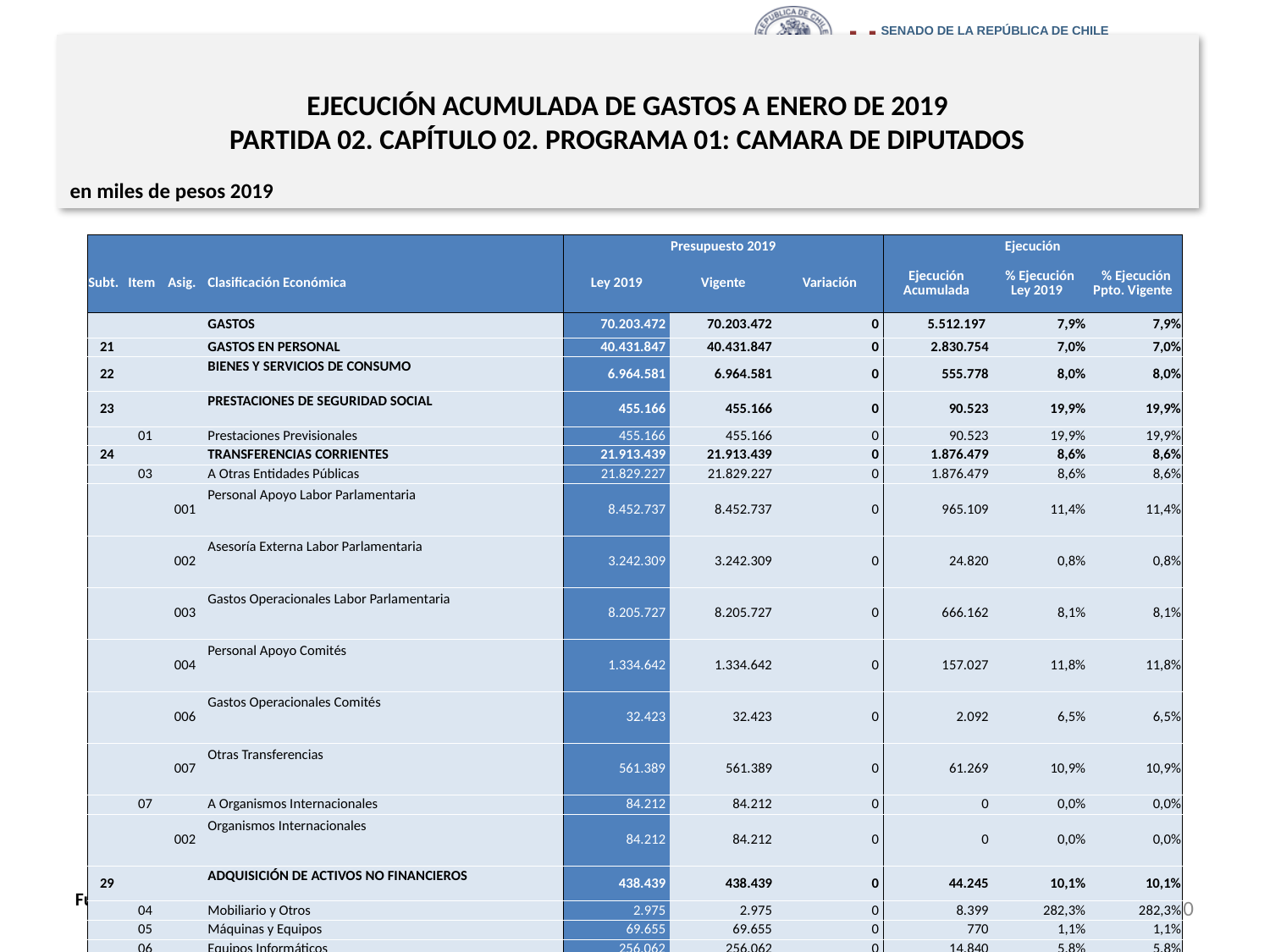

# EJECUCIÓN ACUMULADA DE GASTOS A ENERO DE 2019 PARTIDA 02. CAPÍTULO 02. PROGRAMA 01: CAMARA DE DIPUTADOS
en miles de pesos 2019
|  |  |  |  | Presupuesto 2019 |  |  | Ejecución |  |  |
| --- | --- | --- | --- | --- | --- | --- | --- | --- | --- |
| Subt. | Item | Asig. | Clasificación Económica | Ley 2019 | Vigente | Variación | Ejecución Acumulada | % Ejecución Ley 2019 | % Ejecución Ppto. Vigente |
|  |  |  | GASTOS | 70.203.472 | 70.203.472 | 0 | 5.512.197 | 7,9% | 7,9% |
| 21 |  |  | GASTOS EN PERSONAL | 40.431.847 | 40.431.847 | 0 | 2.830.754 | 7,0% | 7,0% |
| 22 |  |  | BIENES Y SERVICIOS DE CONSUMO | 6.964.581 | 6.964.581 | 0 | 555.778 | 8,0% | 8,0% |
| 23 |  |  | PRESTACIONES DE SEGURIDAD SOCIAL | 455.166 | 455.166 | 0 | 90.523 | 19,9% | 19,9% |
|  | 01 |  | Prestaciones Previsionales | 455.166 | 455.166 | 0 | 90.523 | 19,9% | 19,9% |
| 24 |  |  | TRANSFERENCIAS CORRIENTES | 21.913.439 | 21.913.439 | 0 | 1.876.479 | 8,6% | 8,6% |
|  | 03 |  | A Otras Entidades Públicas | 21.829.227 | 21.829.227 | 0 | 1.876.479 | 8,6% | 8,6% |
|  |  | 001 | Personal Apoyo Labor Parlamentaria | 8.452.737 | 8.452.737 | 0 | 965.109 | 11,4% | 11,4% |
|  |  | 002 | Asesoría Externa Labor Parlamentaria | 3.242.309 | 3.242.309 | 0 | 24.820 | 0,8% | 0,8% |
|  |  | 003 | Gastos Operacionales Labor Parlamentaria | 8.205.727 | 8.205.727 | 0 | 666.162 | 8,1% | 8,1% |
|  |  | 004 | Personal Apoyo Comités | 1.334.642 | 1.334.642 | 0 | 157.027 | 11,8% | 11,8% |
|  |  | 006 | Gastos Operacionales Comités | 32.423 | 32.423 | 0 | 2.092 | 6,5% | 6,5% |
|  |  | 007 | Otras Transferencias | 561.389 | 561.389 | 0 | 61.269 | 10,9% | 10,9% |
|  | 07 |  | A Organismos Internacionales | 84.212 | 84.212 | 0 | 0 | 0,0% | 0,0% |
|  |  | 002 | Organismos Internacionales | 84.212 | 84.212 | 0 | 0 | 0,0% | 0,0% |
| 29 |  |  | ADQUISICIÓN DE ACTIVOS NO FINANCIEROS | 438.439 | 438.439 | 0 | 44.245 | 10,1% | 10,1% |
|  | 04 |  | Mobiliario y Otros | 2.975 | 2.975 | 0 | 8.399 | 282,3% | 282,3% |
|  | 05 |  | Máquinas y Equipos | 69.655 | 69.655 | 0 | 770 | 1,1% | 1,1% |
|  | 06 |  | Equipos Informáticos | 256.062 | 256.062 | 0 | 14.840 | 5,8% | 5,8% |
|  | 07 |  | Programas Informáticos | 109.747 | 109.747 | 0 | 20.236 | 18,4% | 18,4% |
| 34 |  |  | SERVICIO DE LA DEUDA | 0 | 0 | 0 | 114.418 | - | 0% |
|  | 07 |  | Deuda Flotante | 0 | 0 | 0 | 114.418 | - | 0% |
Fuente: Elaboración propia en base a Informes de ejecución presupuestaria mensual de DIPRES.
10